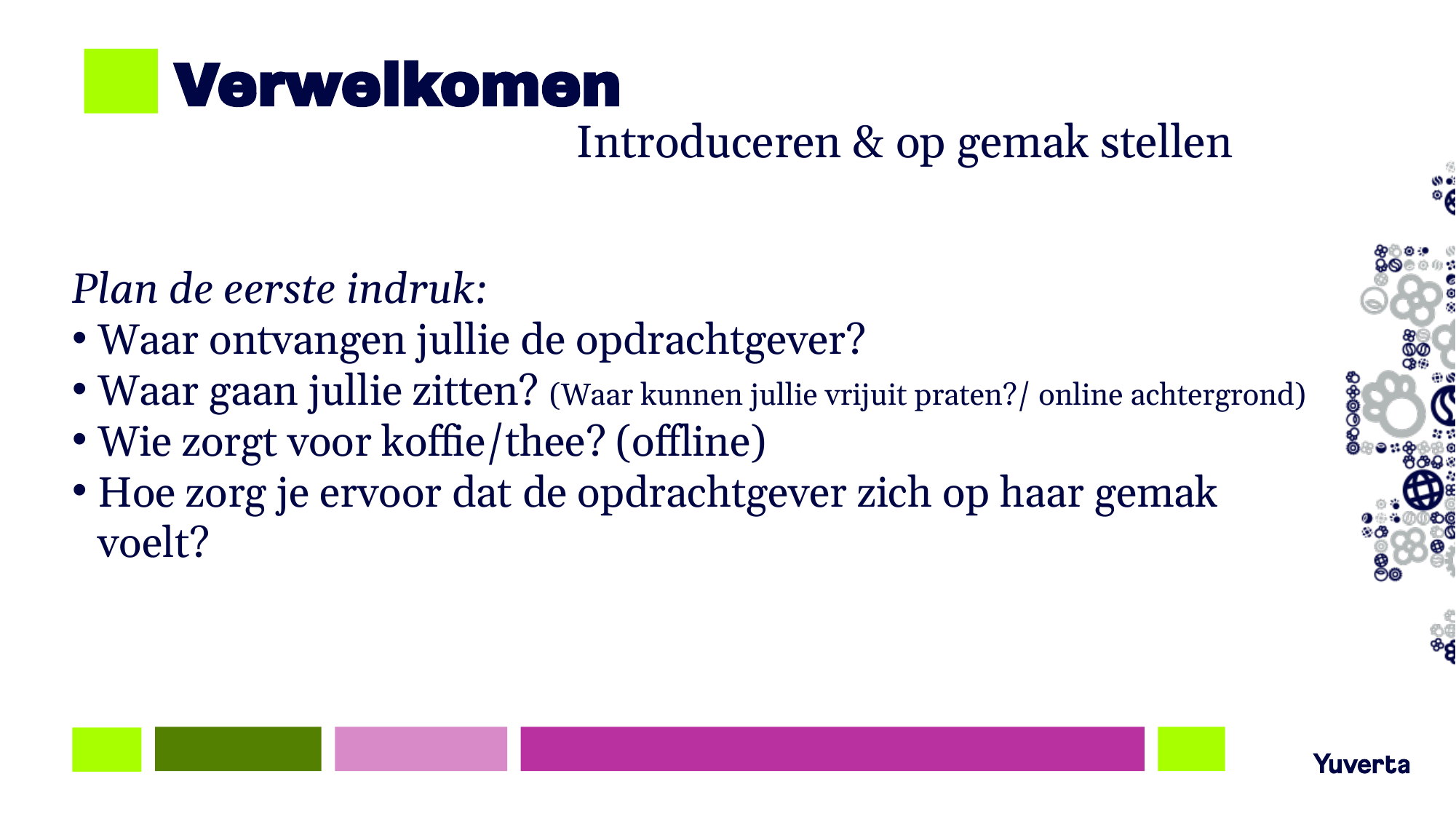

# Verwelkomen

     Introduceren & op gemak stellen

Plan de eerste indruk:
Waar ontvangen jullie de opdrachtgever?
Waar gaan jullie zitten? (Waar kunnen jullie vrijuit praten?/ online achtergrond)
Wie zorgt voor koffie/thee? (offline)
Hoe zorg je ervoor dat de opdrachtgever zich op haar gemak voelt?

10-02-2022